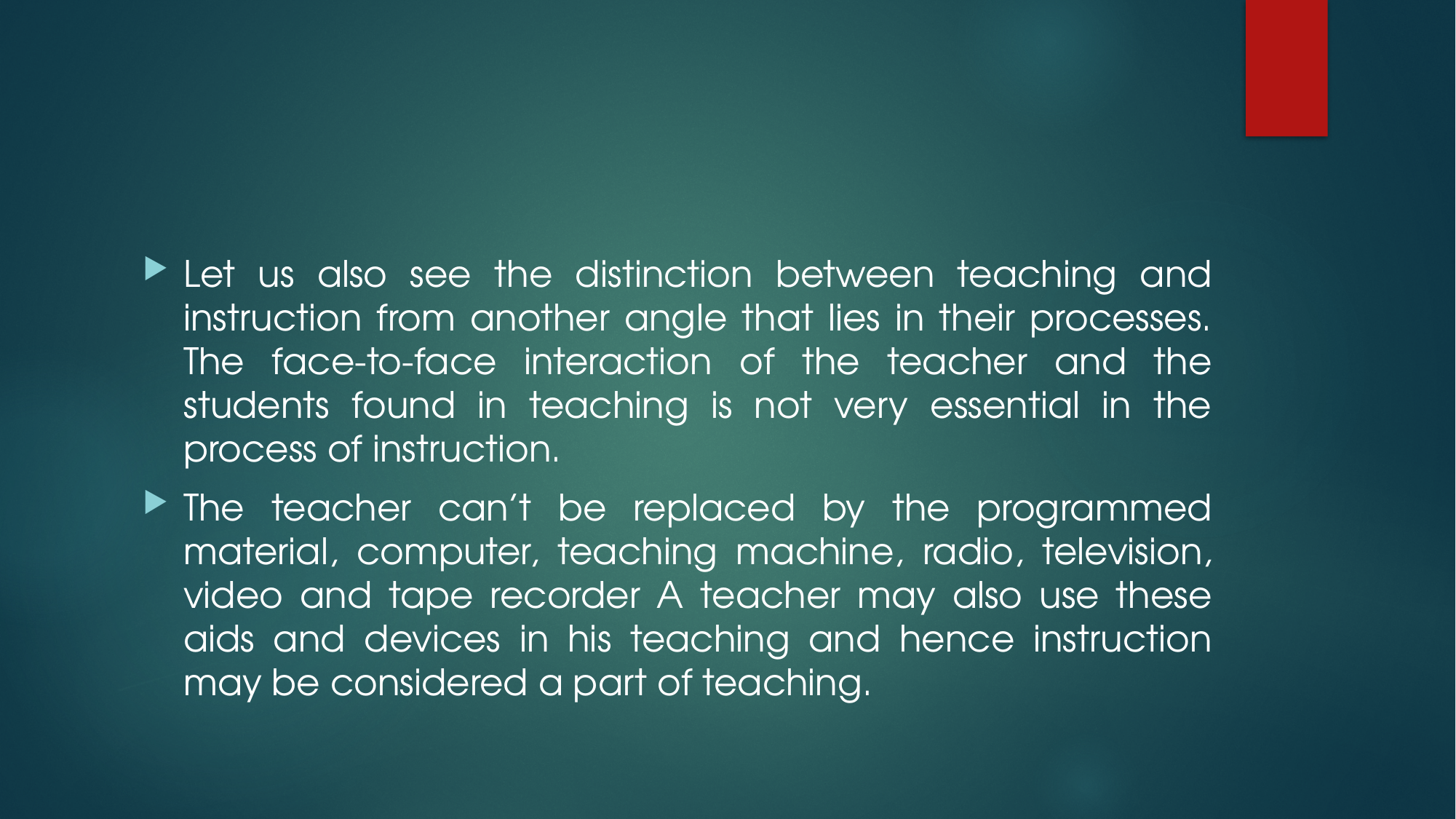

#
Let us also see the distinction between teaching and instruction from another angle that lies in their processes. The face-to-face interaction of the teacher and the students found in teaching is not very essential in the process of instruction.
The teacher can’t be replaced by the programmed material, computer, teaching machine, radio, television, video and tape recorder A teacher may also use these aids and devices in his teaching and hence instruction may be considered a part of teaching.